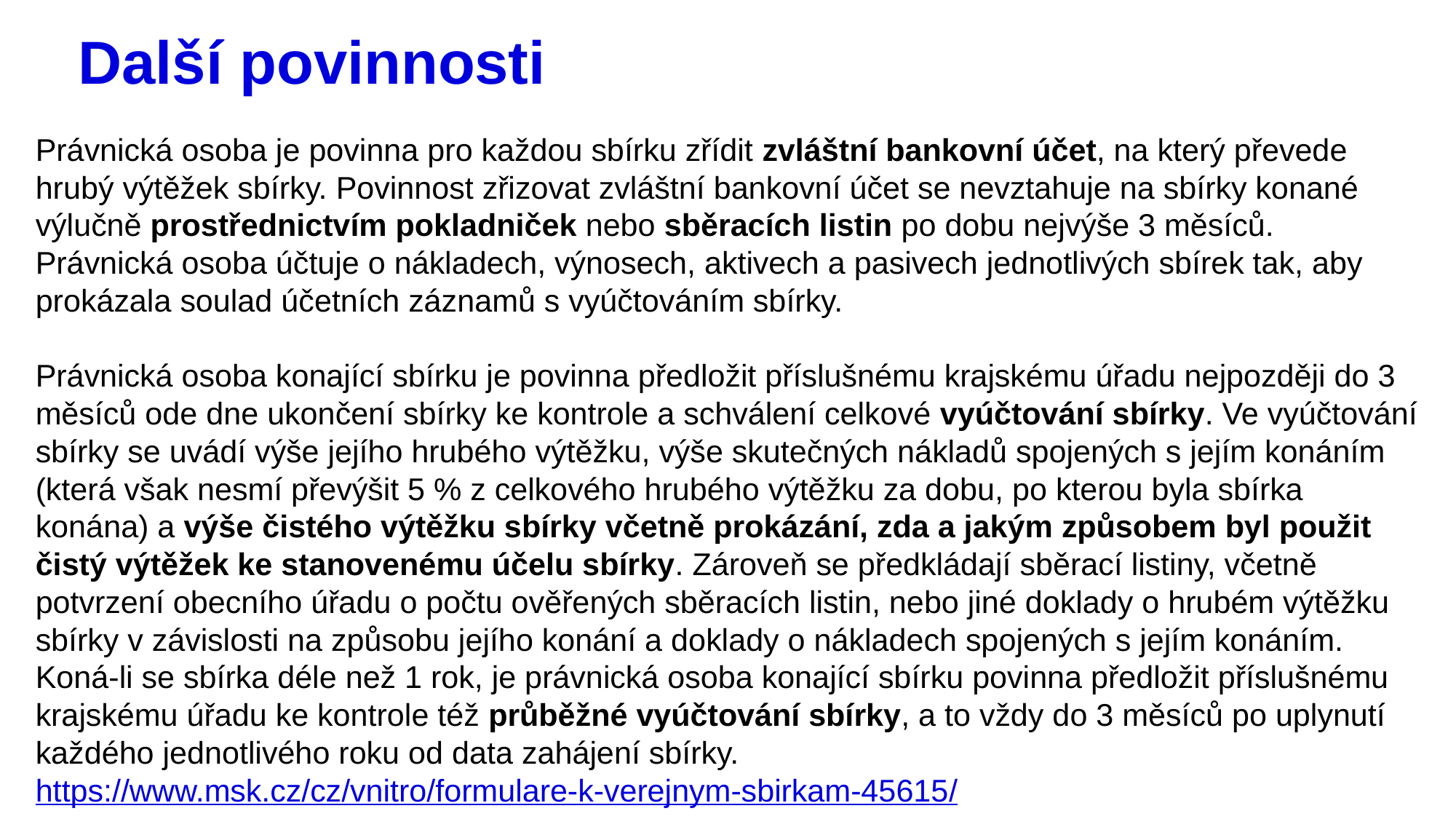

# Další povinnosti

Právnická osoba je povinna pro každou sbírku zřídit zvláštní bankovní účet, na který převede hrubý výtěžek sbírky. Povinnost zřizovat zvláštní bankovní účet se nevztahuje na sbírky konané výlučně prostřednictvím pokladniček nebo sběracích listin po dobu nejvýše 3 měsíců. Právnická osoba účtuje o nákladech, výnosech, aktivech a pasivech jednotlivých sbírek tak, aby prokázala soulad účetních záznamů s vyúčtováním sbírky.

Právnická osoba konající sbírku je povinna předložit příslušnému krajskému úřadu nejpozději do 3 měsíců ode dne ukončení sbírky ke kontrole a schválení celkové vyúčtování sbírky. Ve vyúčtování sbírky se uvádí výše jejího hrubého výtěžku, výše skutečných nákladů spojených s jejím konáním (která však nesmí převýšit 5 % z celkového hrubého výtěžku za dobu, po kterou byla sbírka konána) a výše čistého výtěžku sbírky včetně prokázání, zda a jakým způsobem byl použit čistý výtěžek ke stanovenému účelu sbírky. Zároveň se předkládají sběrací listiny, včetně potvrzení obecního úřadu o počtu ověřených sběracích listin, nebo jiné doklady o hrubém výtěžku sbírky v závislosti na způsobu jejího konání a doklady o nákladech spojených s jejím konáním.
Koná-li se sbírka déle než 1 rok, je právnická osoba konající sbírku povinna předložit příslušnému krajskému úřadu ke kontrole též průběžné vyúčtování sbírky, a to vždy do 3 měsíců po uplynutí každého jednotlivého roku od data zahájení sbírky.
https://www.msk.cz/cz/vnitro/formulare-k-verejnym-sbirkam-45615/